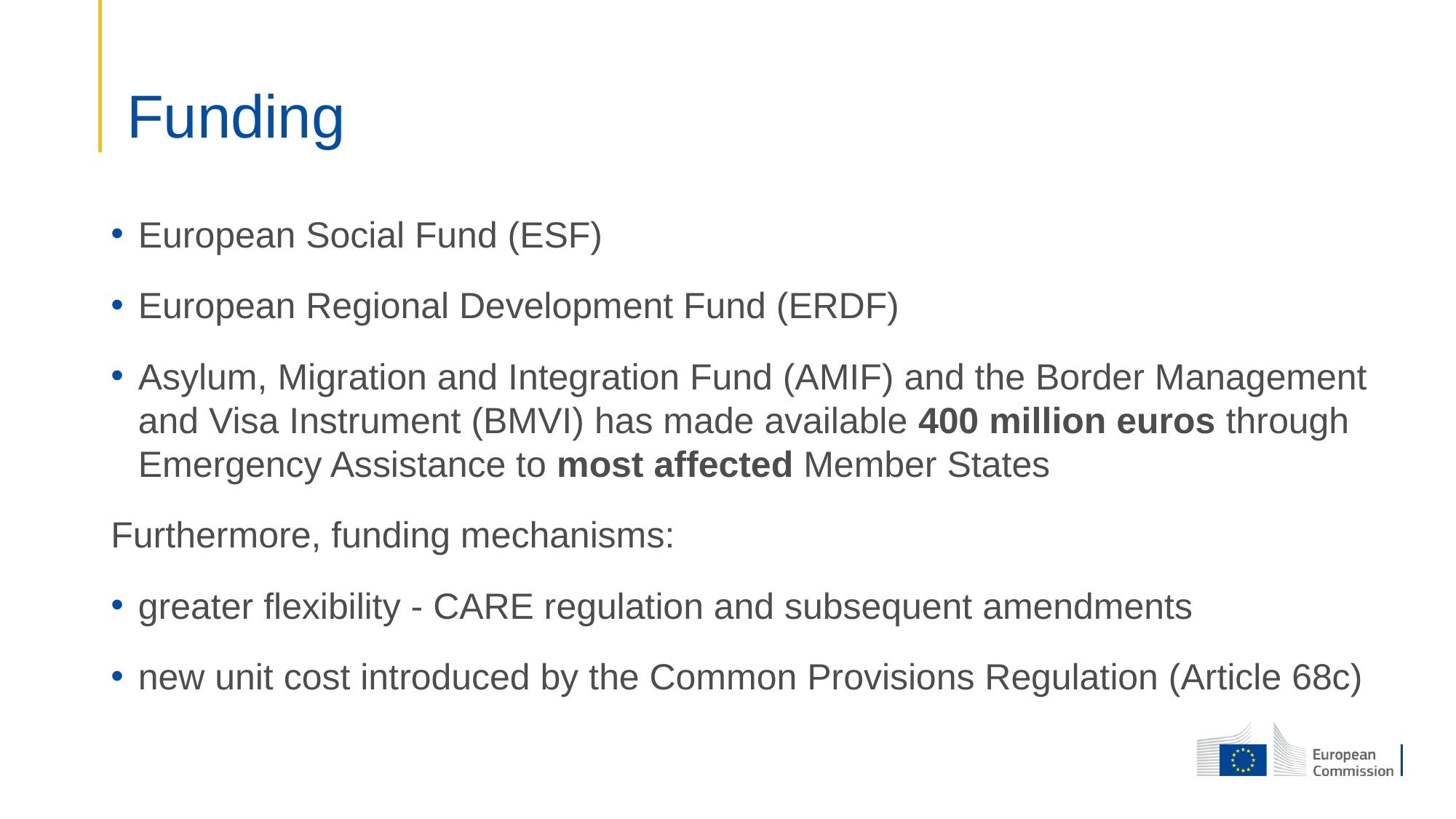

# Funding
European Social Fund (ESF)
European Regional Development Fund (ERDF)
Asylum, Migration and Integration Fund (AMIF) and the Border Management and Visa Instrument (BMVI) has made available 400 million euros through Emergency Assistance to most affected Member States
Furthermore, funding mechanisms:
greater flexibility - CARE regulation and subsequent amendments
new unit cost introduced by the Common Provisions Regulation (Article 68c)